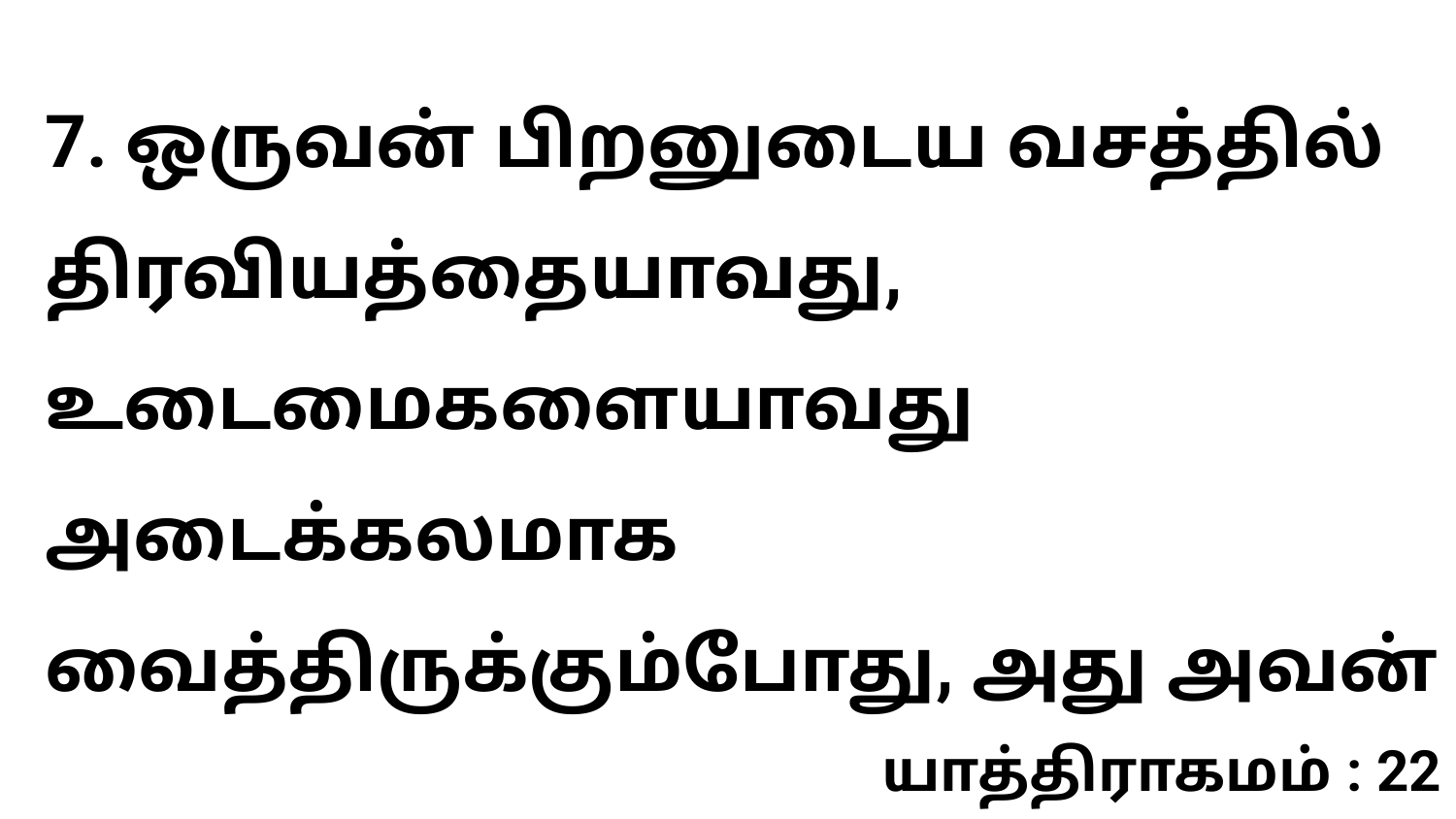

7. ஒருவன் பிறனுடைய வசத்தில் திரவியத்தையாவது, உடைமைகளையாவது அடைக்கலமாக வைத்திருக்கும்போது, அது அவன்
யாத்திராகமம் : 22